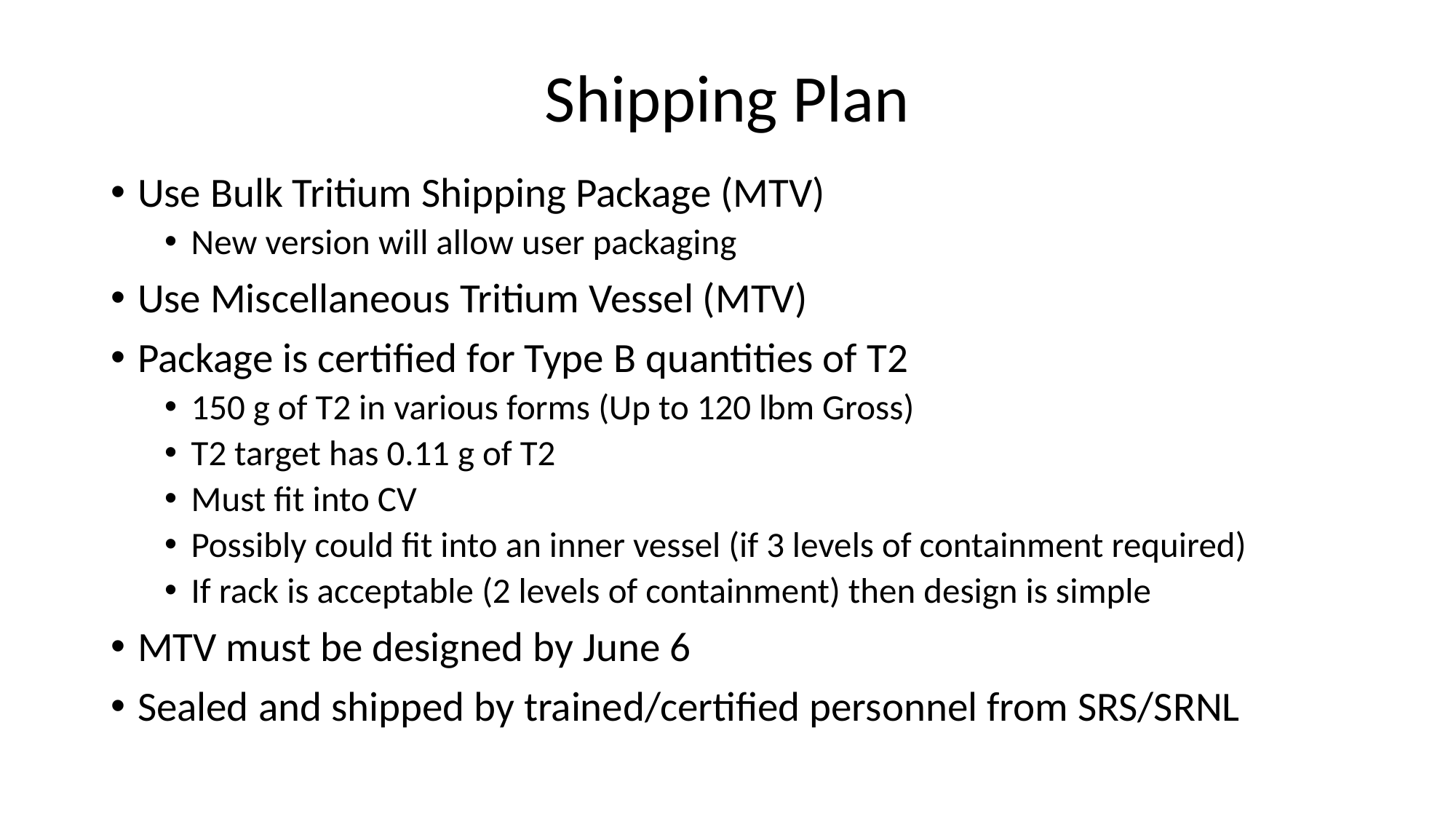

# Shipping Plan
Use Bulk Tritium Shipping Package (MTV)
New version will allow user packaging
Use Miscellaneous Tritium Vessel (MTV)
Package is certified for Type B quantities of T2
150 g of T2 in various forms (Up to 120 lbm Gross)
T2 target has 0.11 g of T2
Must fit into CV
Possibly could fit into an inner vessel (if 3 levels of containment required)
If rack is acceptable (2 levels of containment) then design is simple
MTV must be designed by June 6
Sealed and shipped by trained/certified personnel from SRS/SRNL